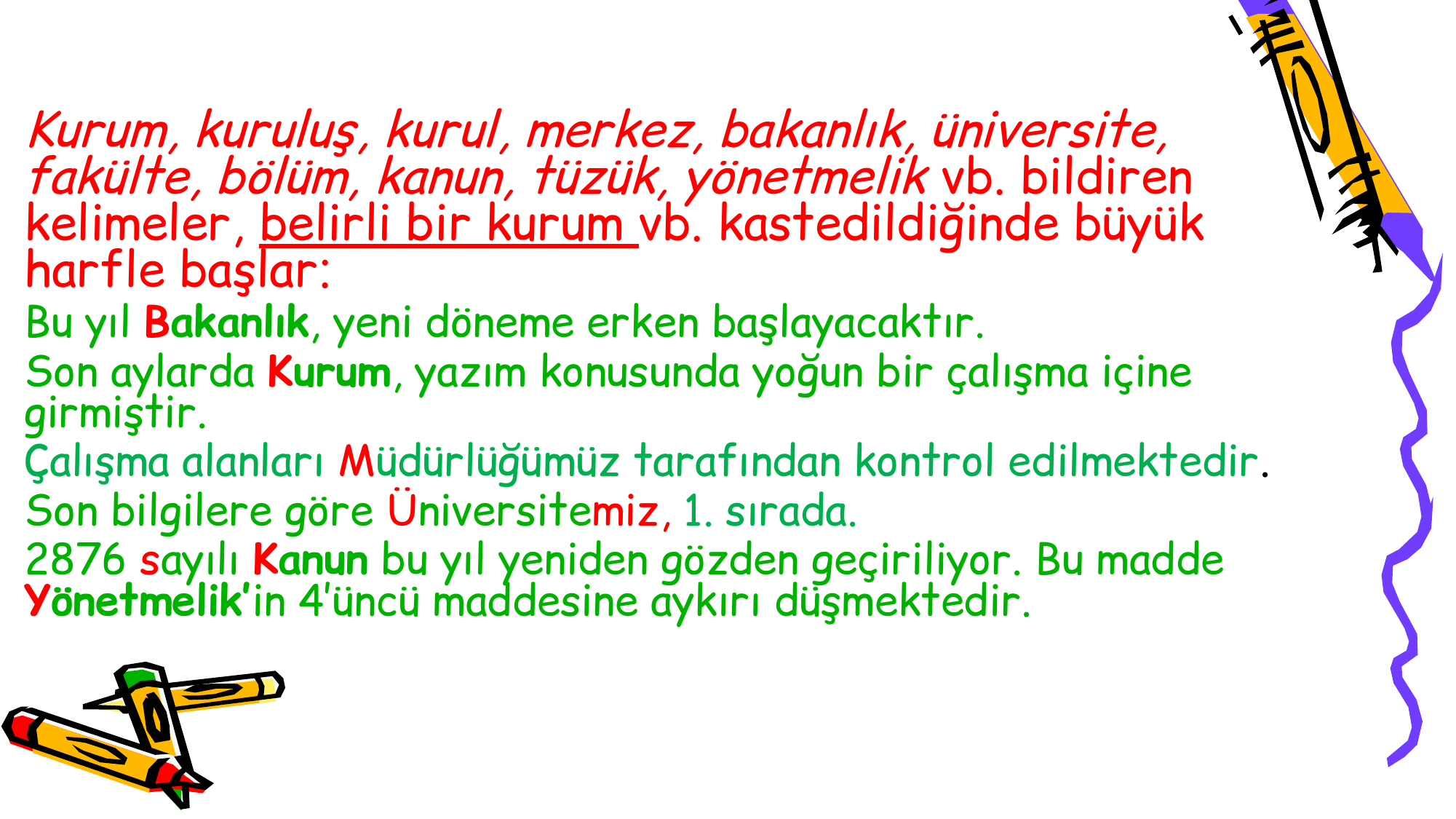

Kurum, kuruluş, kurul, merkez, bakanlık, üniversite, fakülte, bölüm, kanun, tüzük, yönetmelik vb. bildiren kelimeler, belirli bir kurum vb. kastedildiğinde büyük harfle başlar:
	Bu yıl Bakanlık, yeni döneme erken başlayacaktır.
Son aylarda Kurum, yazım konusunda yoğun bir çalışma içine girmiştir.
Çalışma alanları Müdürlüğümüz tarafından kontrol edilmektedir.
Son bilgilere göre Üniversitemiz, 1. sırada.
2876 sayılı Kanun bu yıl yeniden gözden geçiriliyor. Bu madde Yönetmelik’in 4’üncü maddesine aykırı düşmektedir.